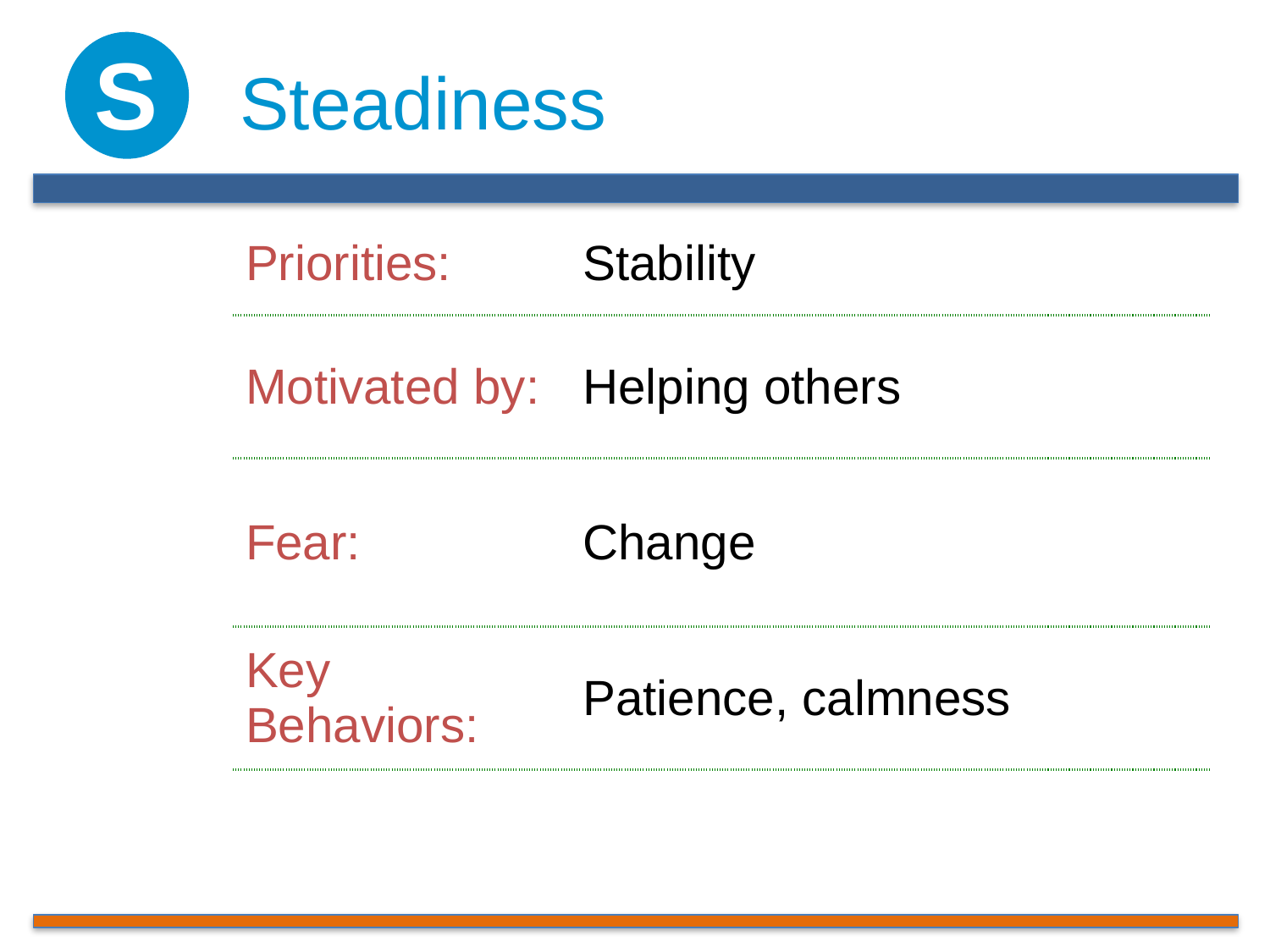

S
# Steadiness

| Priorities: | Stability |
| --- | --- |
| Motivated by: | Helping others |
| Fear: | Change |
| Key Behaviors: | Patience, calmness |